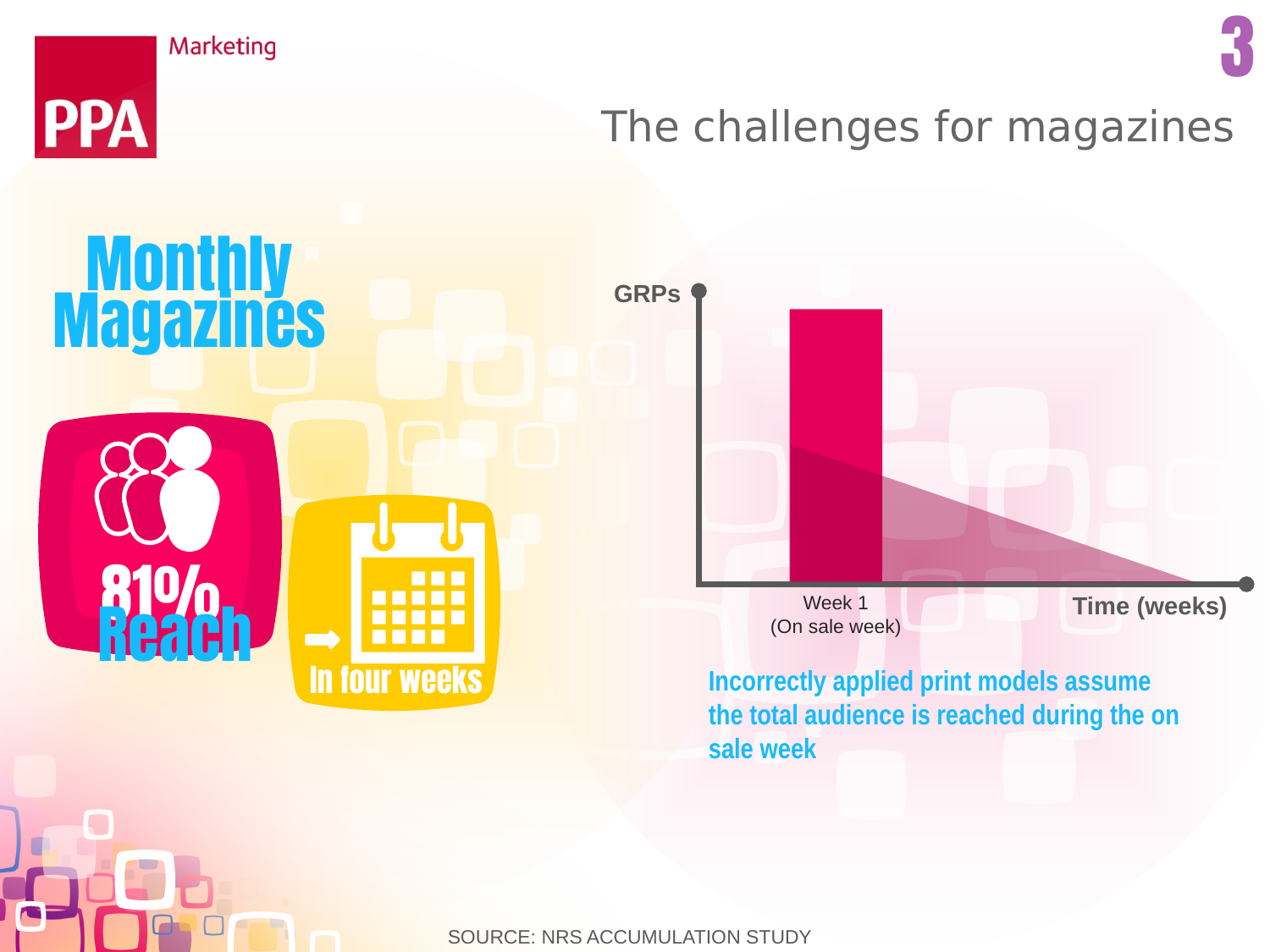

3
The challenges for magazines

Monthly Magazines

GRPs

Week 1
(On sale week)
Time (weeks)

81%

Reach

In four weeks
Incorrectly applied print models assume the total audience is reached during the on sale week
SOURCE: NRS ACCUMULATION STUDY